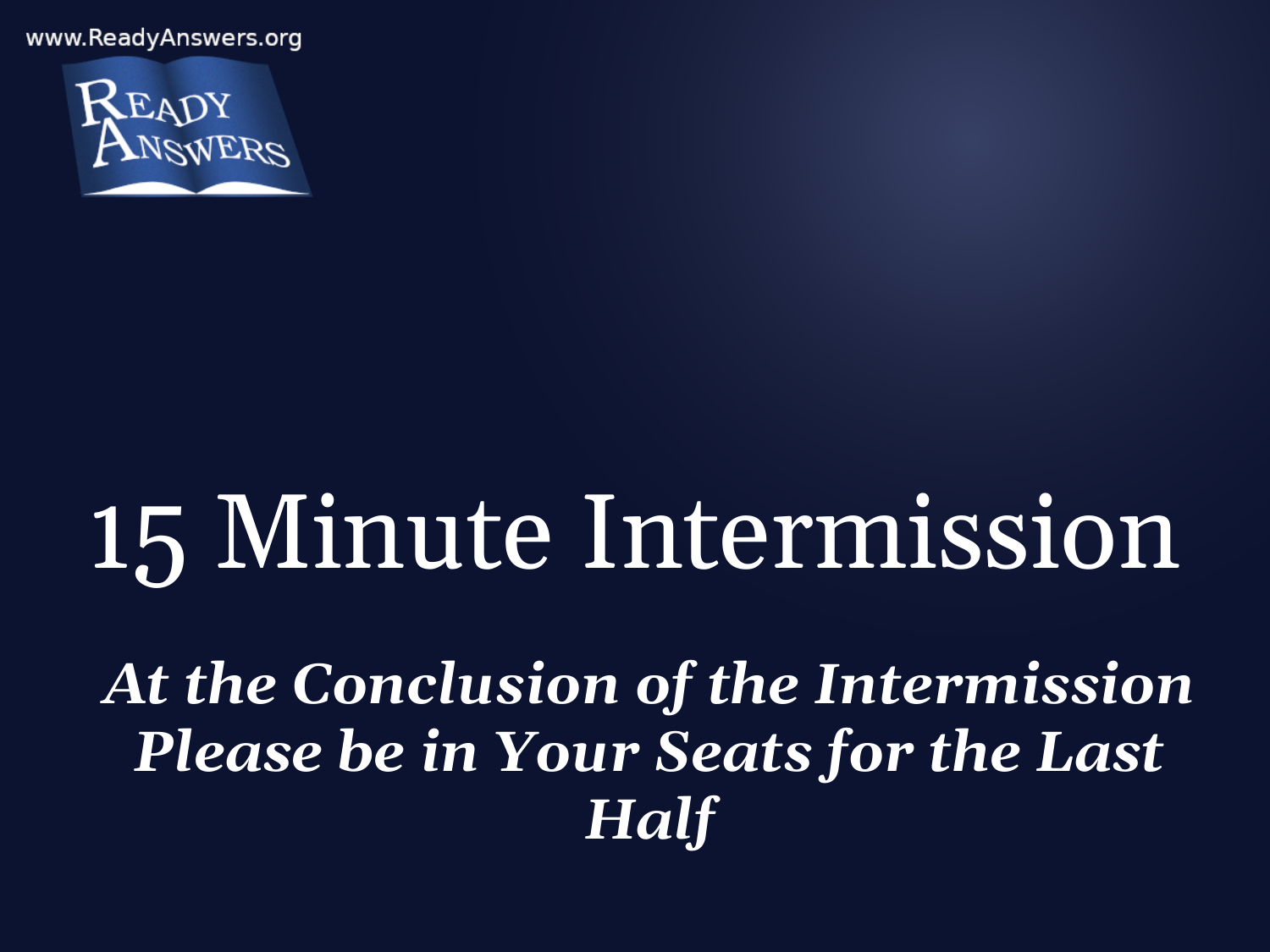

# 15 Minute Intermission
At the Conclusion of the Intermission Please be in Your Seats for the Last Half